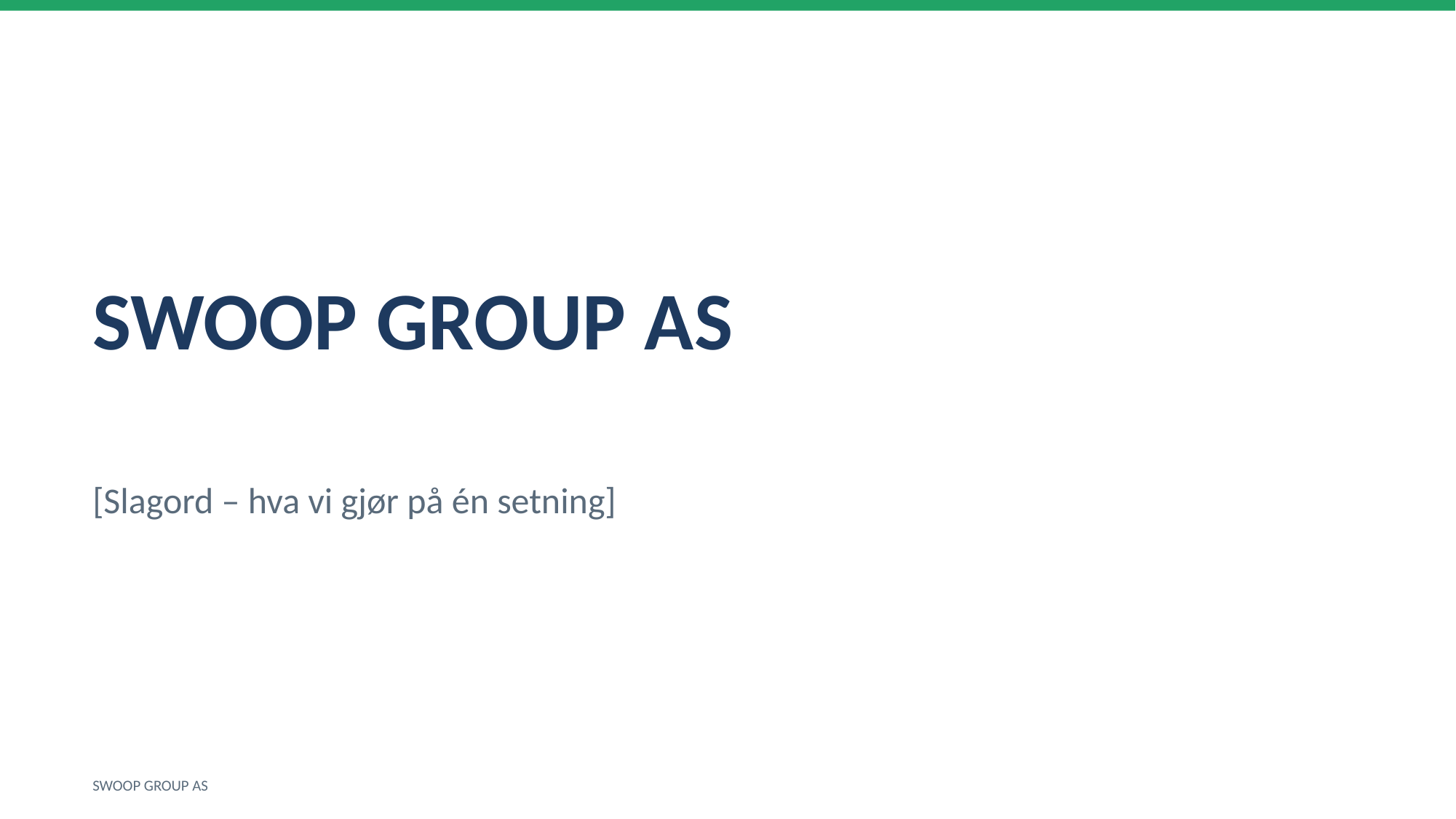

SWOOP GROUP AS
[Slagord – hva vi gjør på én setning]
SWOOP GROUP AS